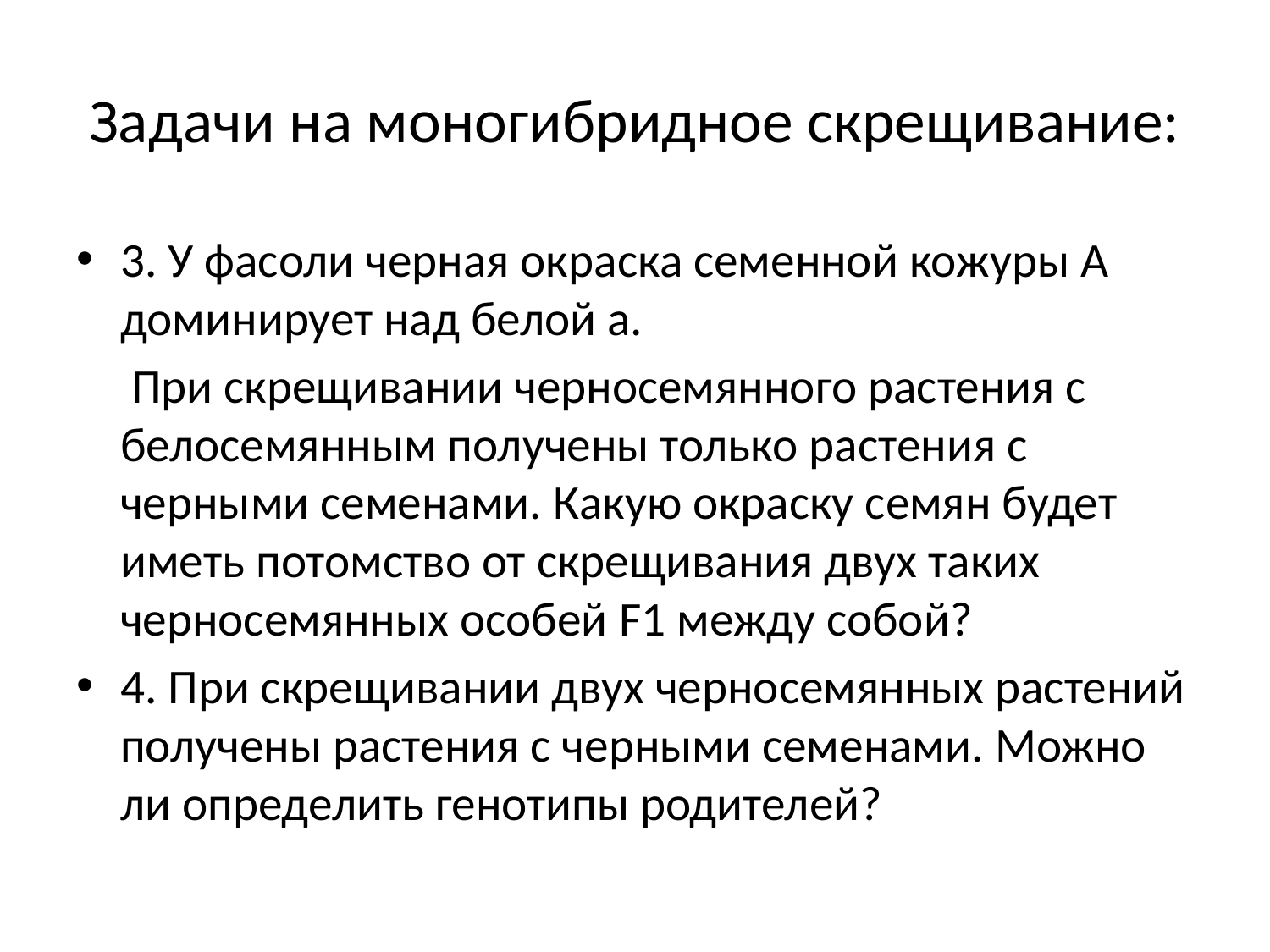

# Задачи на моногибридное скрещивание:
3. У фасоли черная окраска семенной кожуры А доминирует над белой а.
     При скрещивании черносемянного растения с белосемянным получены только растения с черными семенами. Какую окраску семян будет иметь потомство от скрещивания двух таких черносемянных особей F1 между собой?
4. При скрещивании двух черносемянных растений получены растения с черными семенами. Можно ли определить генотипы родителей?